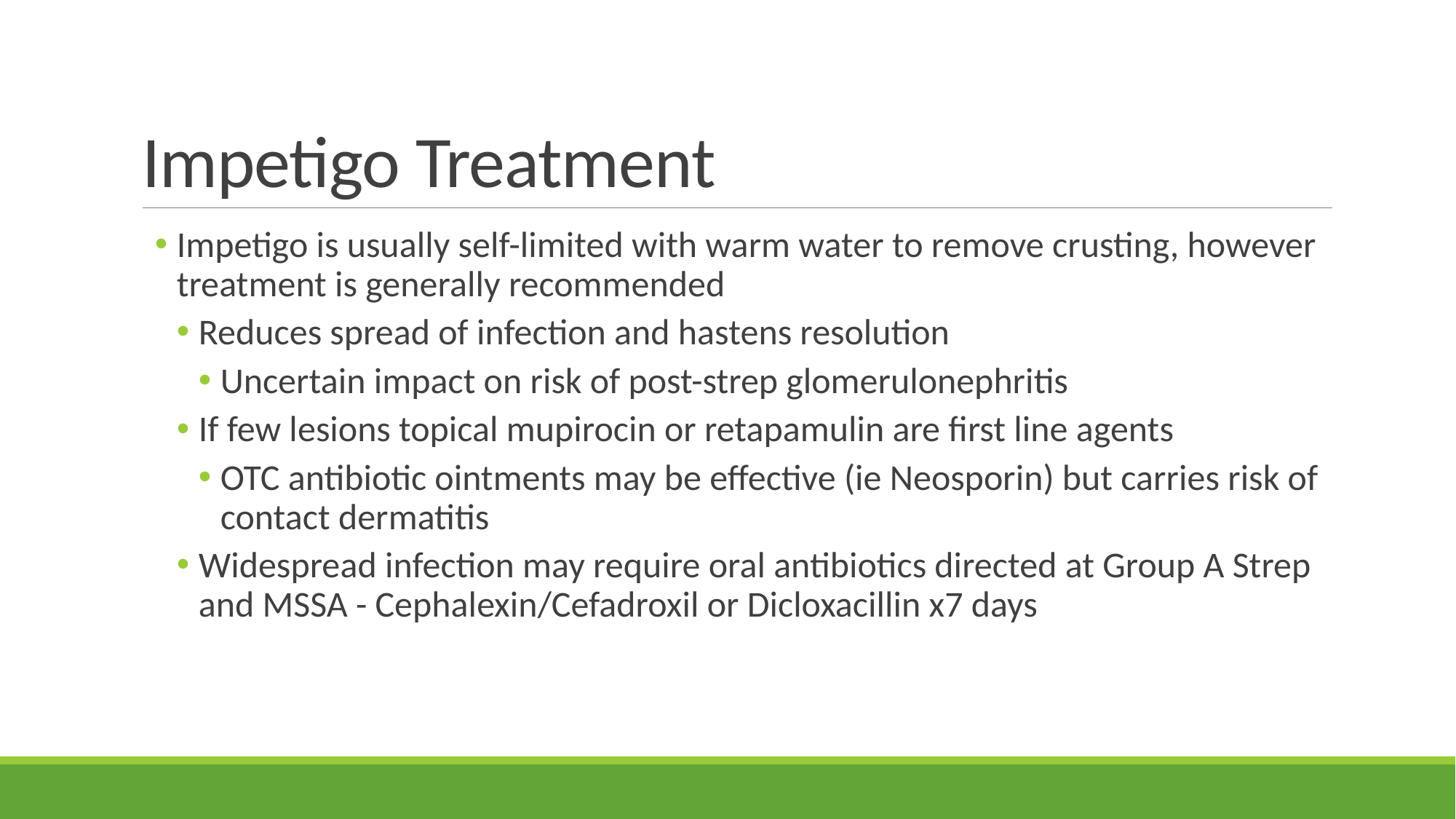

# Impetigo Treatment
Impetigo is usually self-limited with warm water to remove crusting, however treatment is generally recommended
Reduces spread of infection and hastens resolution
Uncertain impact on risk of post-strep glomerulonephritis
If few lesions topical mupirocin or retapamulin are first line agents
OTC antibiotic ointments may be effective (ie Neosporin) but carries risk of contact dermatitis
Widespread infection may require oral antibiotics directed at Group A Strep and MSSA - Cephalexin/Cefadroxil or Dicloxacillin x7 days